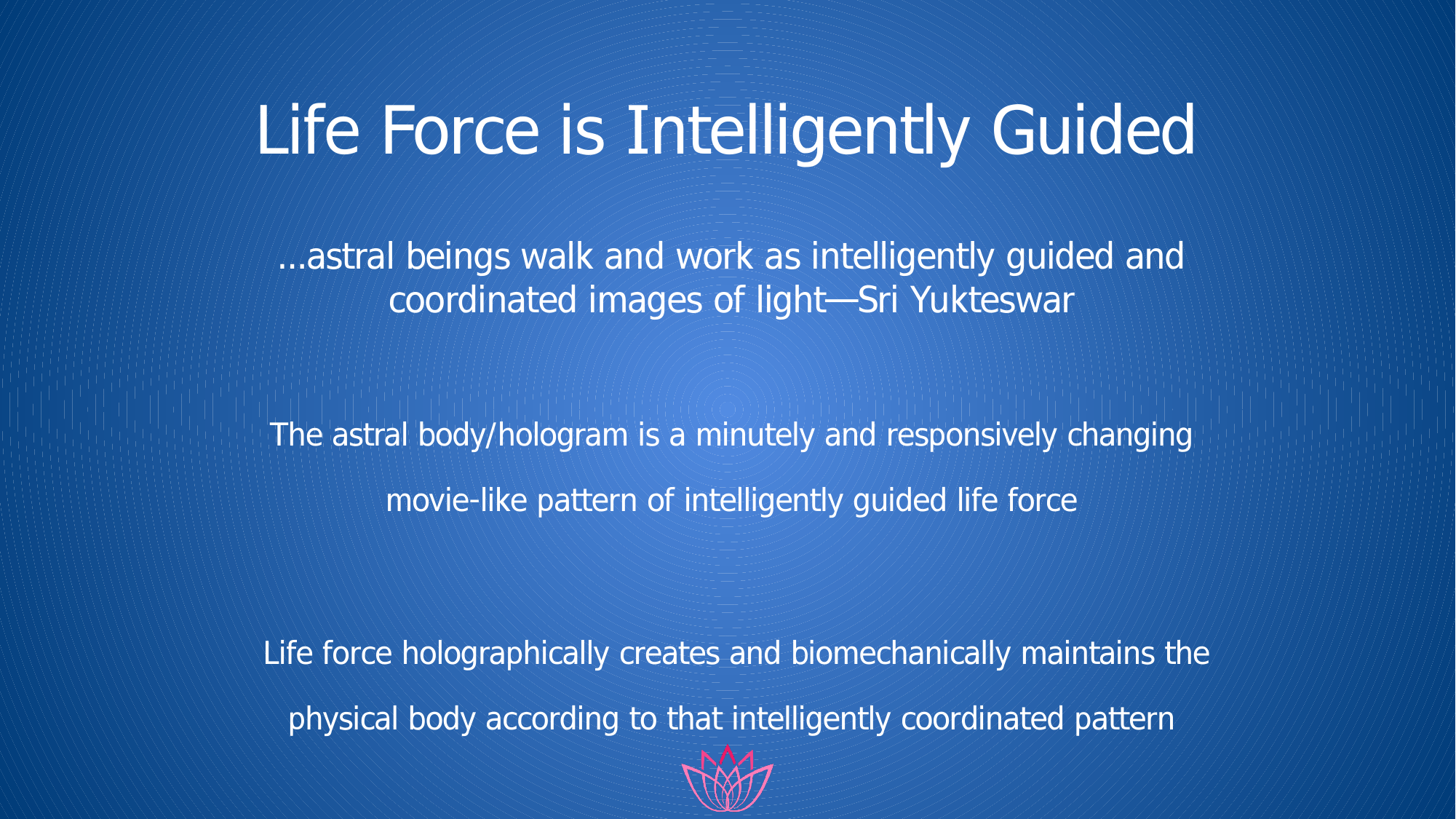

# Life Force is Intelligently Guided
…astral beings walk and work as intelligently guided and coordinated images of light—Sri Yukteswar

The astral body/hologram is a minutely and responsively changing movie-like pattern of intelligently guided life force

 Life force holographically creates and biomechanically maintains the physical body according to that intelligently coordinated pattern